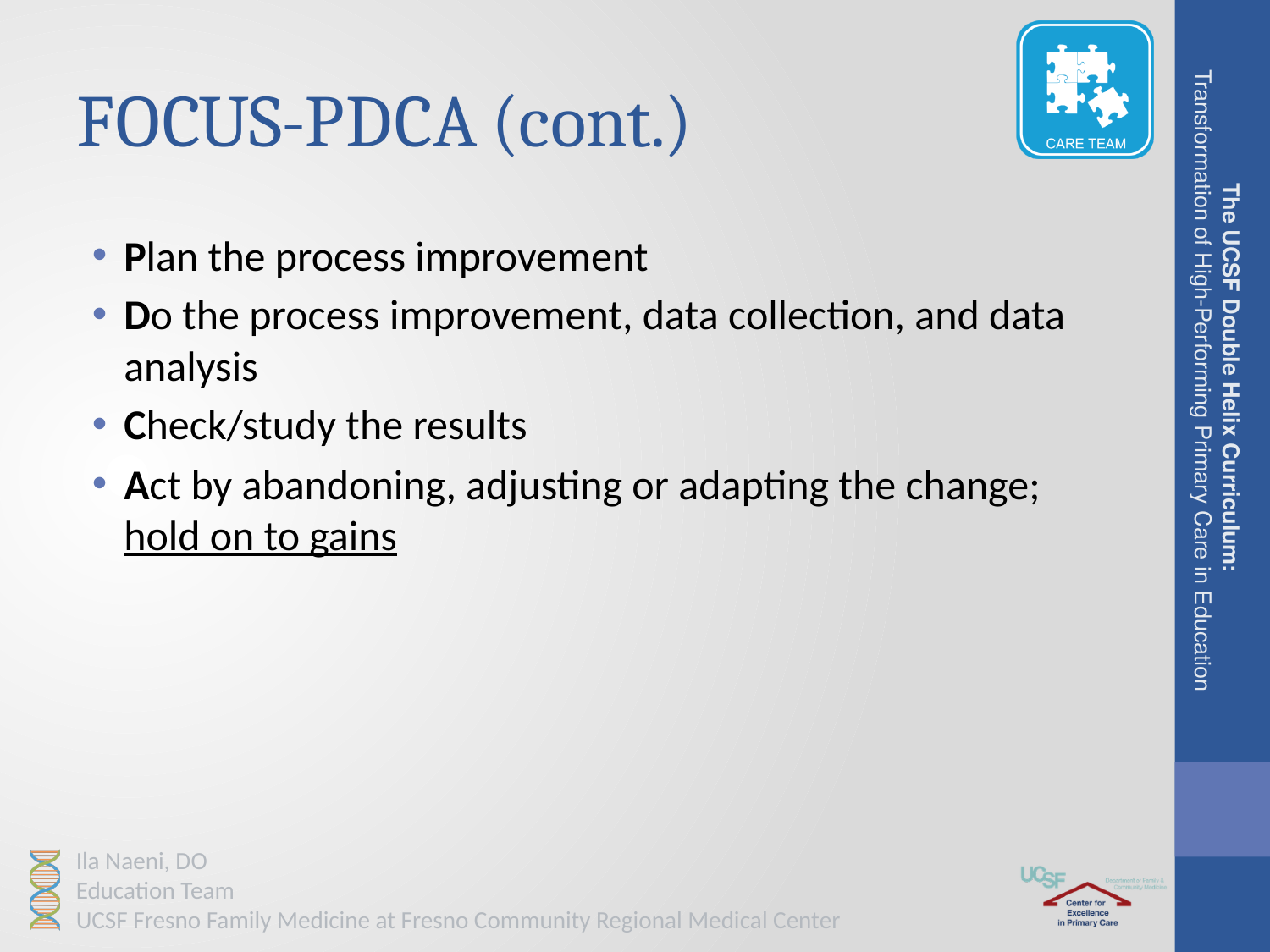

# FOCUS-PDCA (cont.)
Plan the process improvement
Do the process improvement, data collection, and data analysis
Check/study the results
Act by abandoning, adjusting or adapting the change; hold on to gains
The UCSF Double Helix Curriculum:
Transformation of High-Performing Primary Care in Education